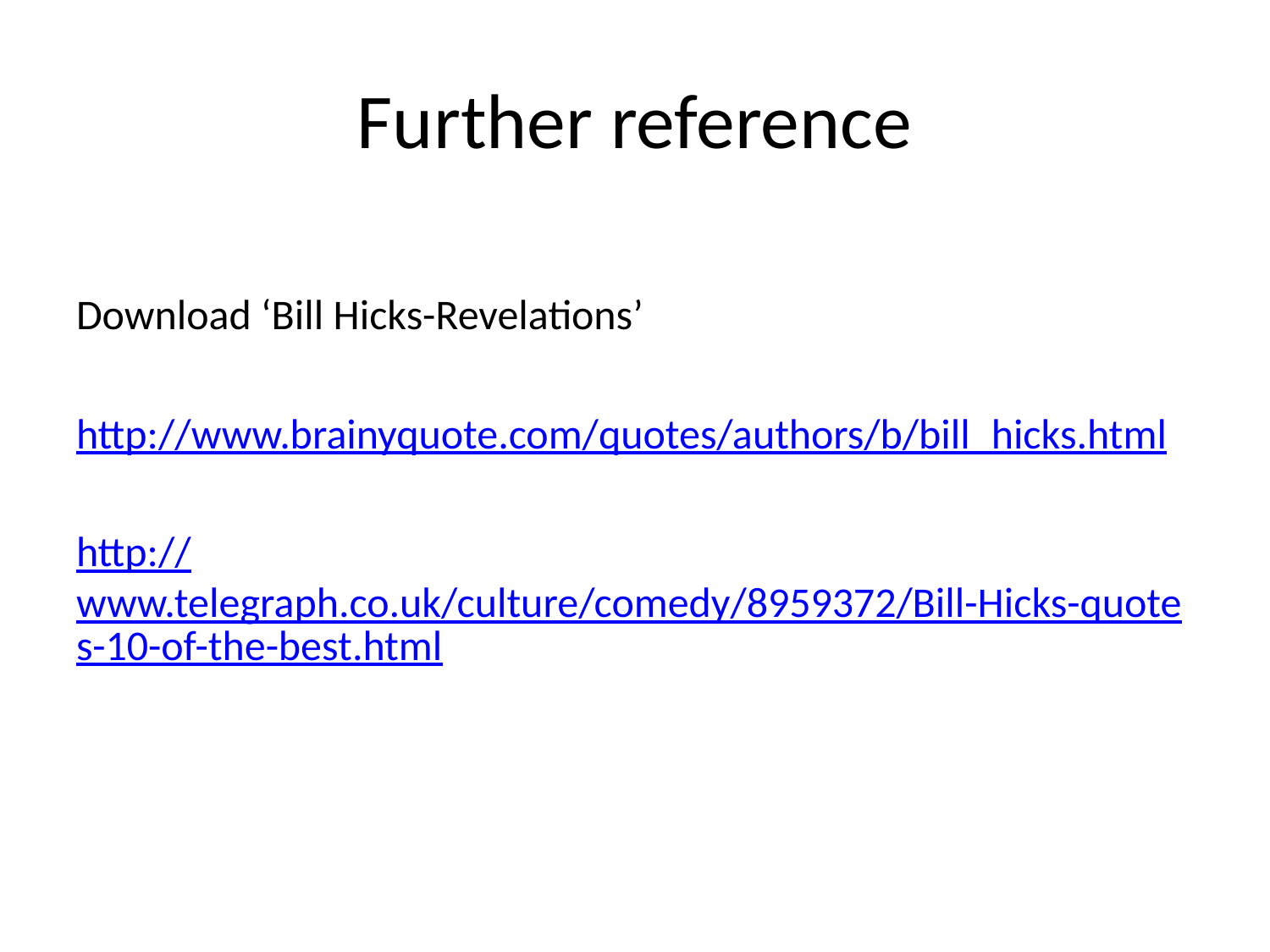

# Further reference

Download ‘Bill Hicks-Revelations’

http://www.brainyquote.com/quotes/authors/b/bill_hicks.html

http://www.telegraph.co.uk/culture/comedy/8959372/Bill-Hicks-quotes-10-of-the-best.html